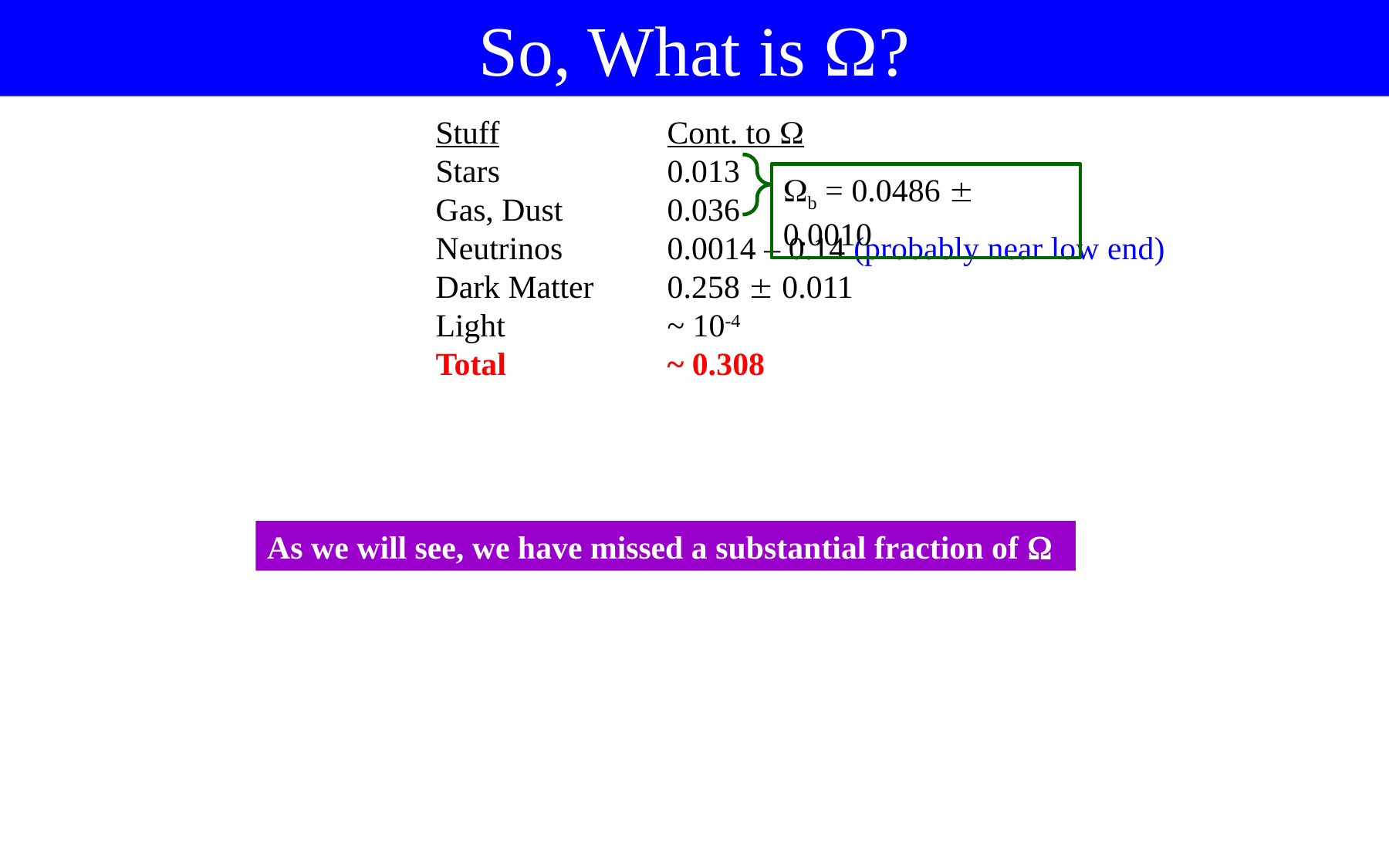

So, What is Ω?
Stuff		Cont. to Ω
Stars		0.013
Gas, Dust	0.036
Neutrinos	0.0014 – 0.14 (probably near low end)
Dark Matter	0.258 ± 0.011
Light		~ 10-4
Total		~ 0.308

Ωb = 0.0486 ± 0.0010
As we will see, we have missed a substantial fraction of Ω